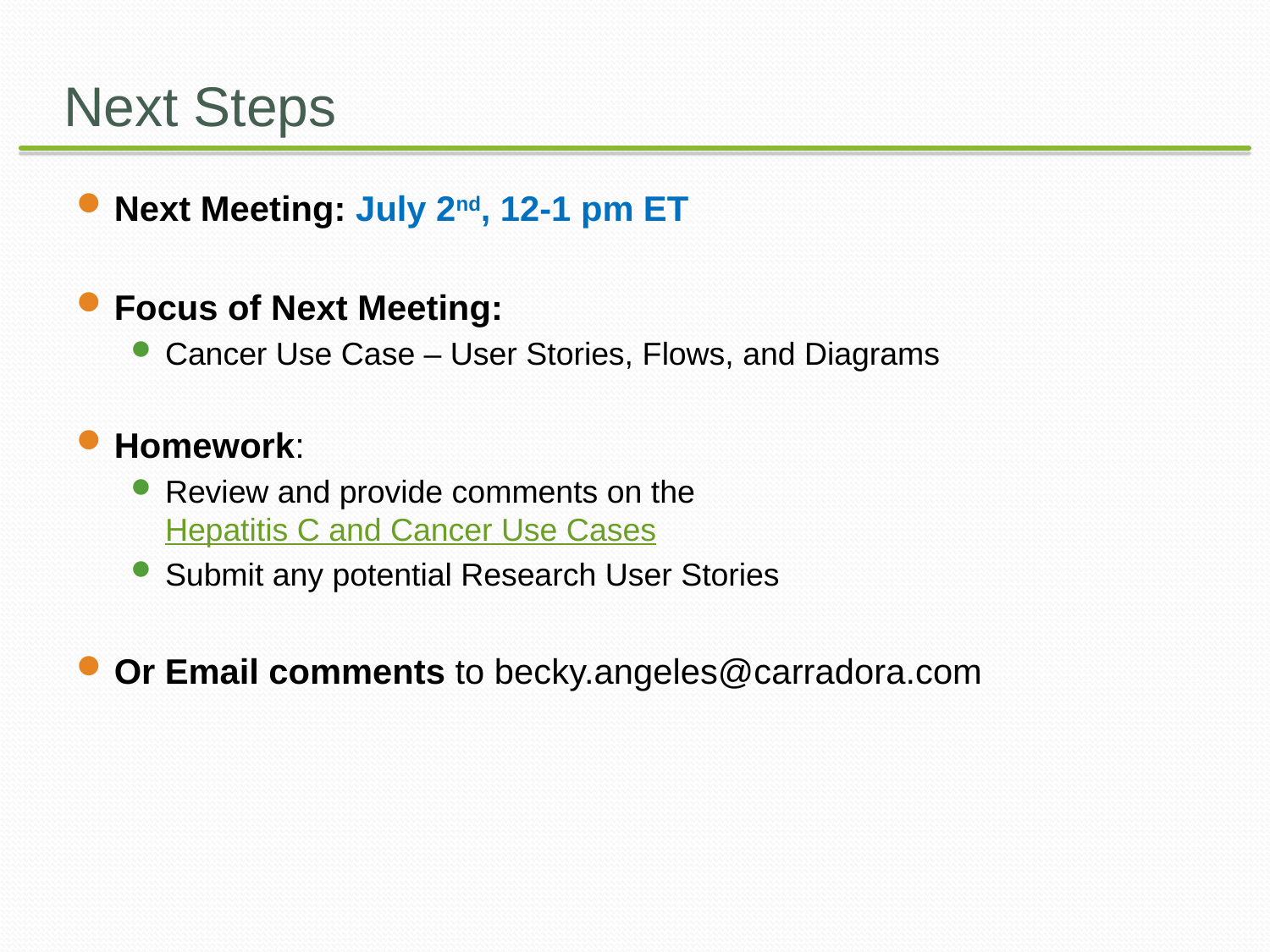

# Next Steps
Next Meeting: July 2nd, 12-1 pm ET

Focus of Next Meeting:
Cancer Use Case – User Stories, Flows, and Diagrams

Homework:
Review and provide comments on the Hepatitis C and Cancer Use Cases
Submit any potential Research User Stories

Or Email comments to becky.angeles@carradora.com